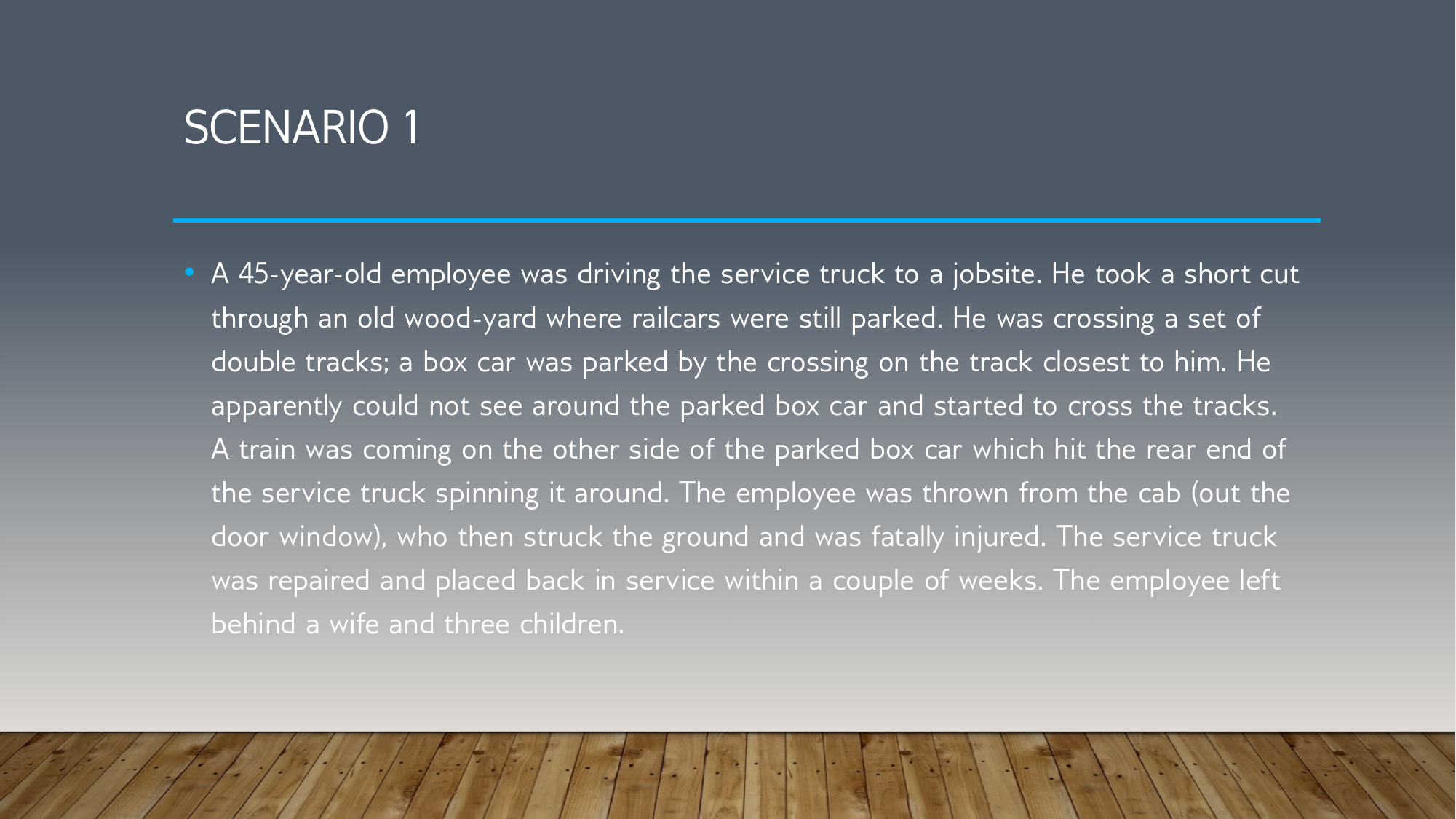

# Scenario 1
A 45-year-old employee was driving the service truck to a jobsite. He took a short cut through an old wood-yard where railcars were still parked. He was crossing a set of double tracks; a box car was parked by the crossing on the track closest to him. He apparently could not see around the parked box car and started to cross the tracks.  A train was coming on the other side of the parked box car which hit the rear end of the service truck spinning it around. The employee was thrown from the cab (out the door window), who then struck the ground and was fatally injured. The service truck was repaired and placed back in service within a couple of weeks. The employee left behind a wife and three children.